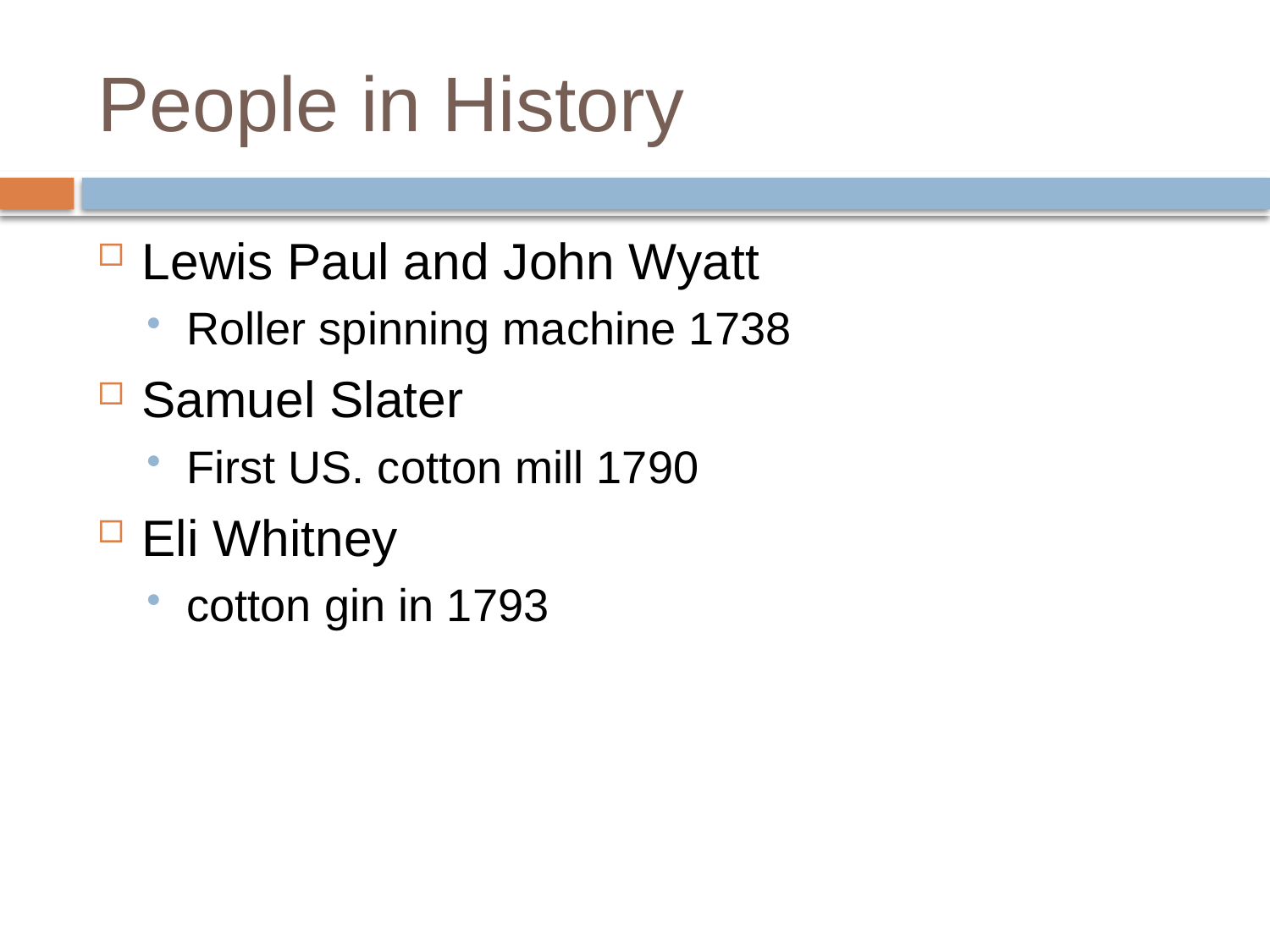

# People in History
Lewis Paul and John Wyatt
Roller spinning machine 1738
Samuel Slater
First US. cotton mill 1790
Eli Whitney
cotton gin in 1793